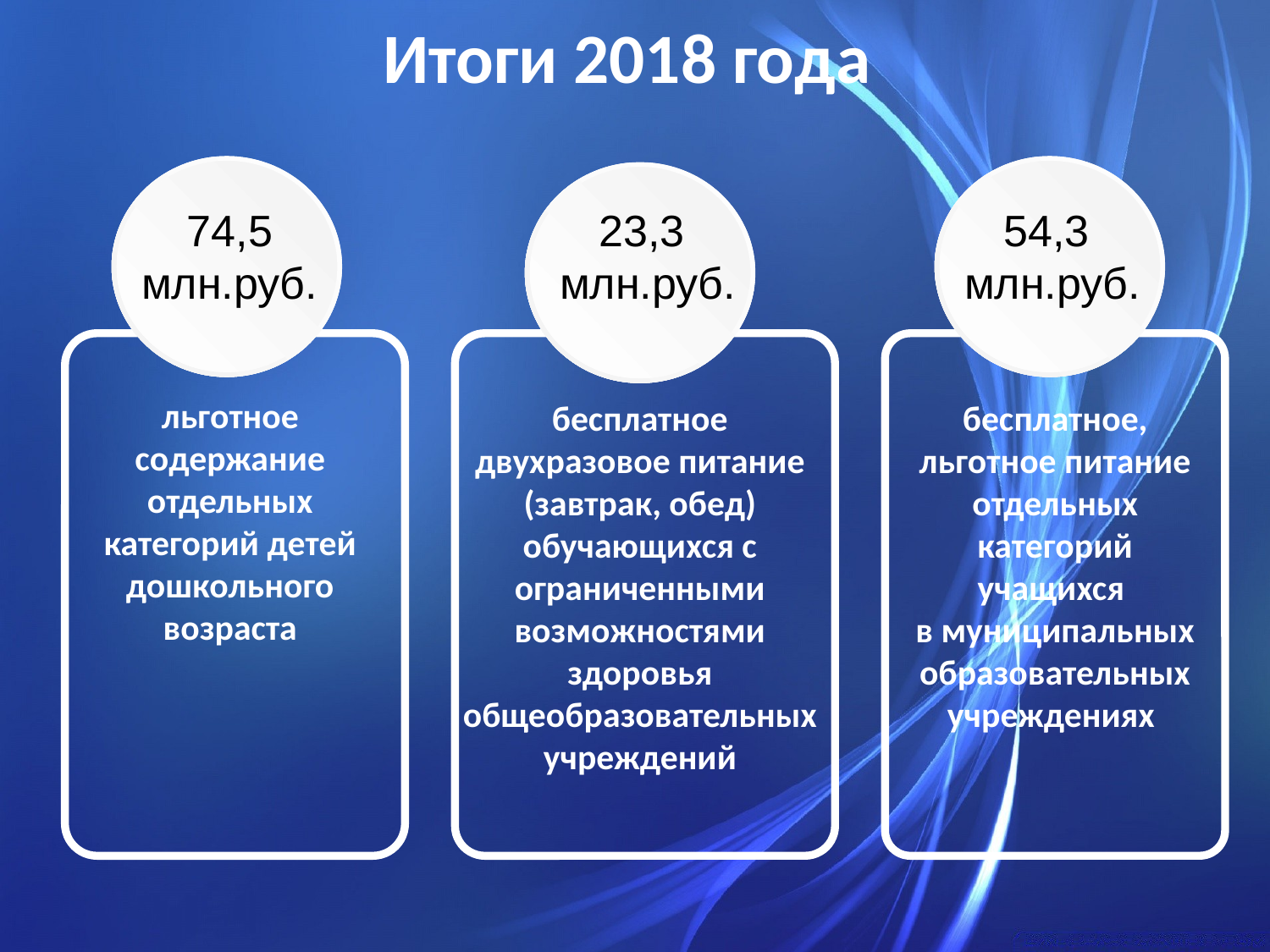

Итоги 2018 года

 74,5
млн.руб.
23,3
млн.руб.
54,3
млн.руб.

льготное содержание отдельных категорий детей дошкольного возраста
бесплатное двухразовое питание (завтрак, обед) обучающихся с ограниченными возможностями здоровья общеобразовательных учреждений
бесплатное, льготное питание отдельных категорий учащихся
в муниципальных образовательных учреждениях